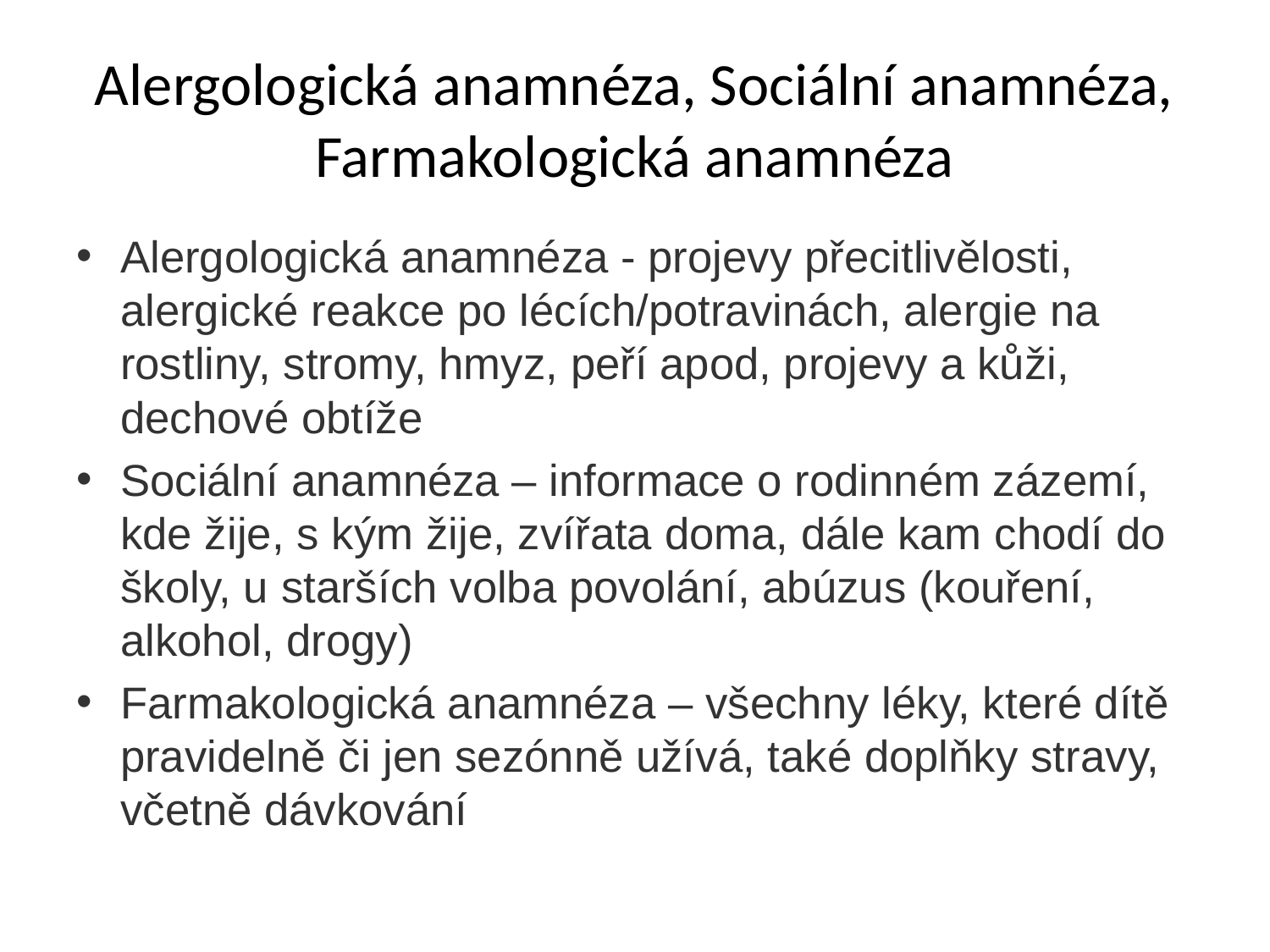

# Alergologická anamnéza, Sociální anamnéza, Farmakologická anamnéza
Alergologická anamnéza - projevy přecitlivělosti, alergické reakce po lécích/potravinách, alergie na rostliny, stromy, hmyz, peří apod, projevy a kůži, dechové obtíže
Sociální anamnéza – informace o rodinném zázemí, kde žije, s kým žije, zvířata doma, dále kam chodí do školy, u starších volba povolání, abúzus (kouření, alkohol, drogy)
Farmakologická anamnéza – všechny léky, které dítě pravidelně či jen sezónně užívá, také doplňky stravy, včetně dávkování